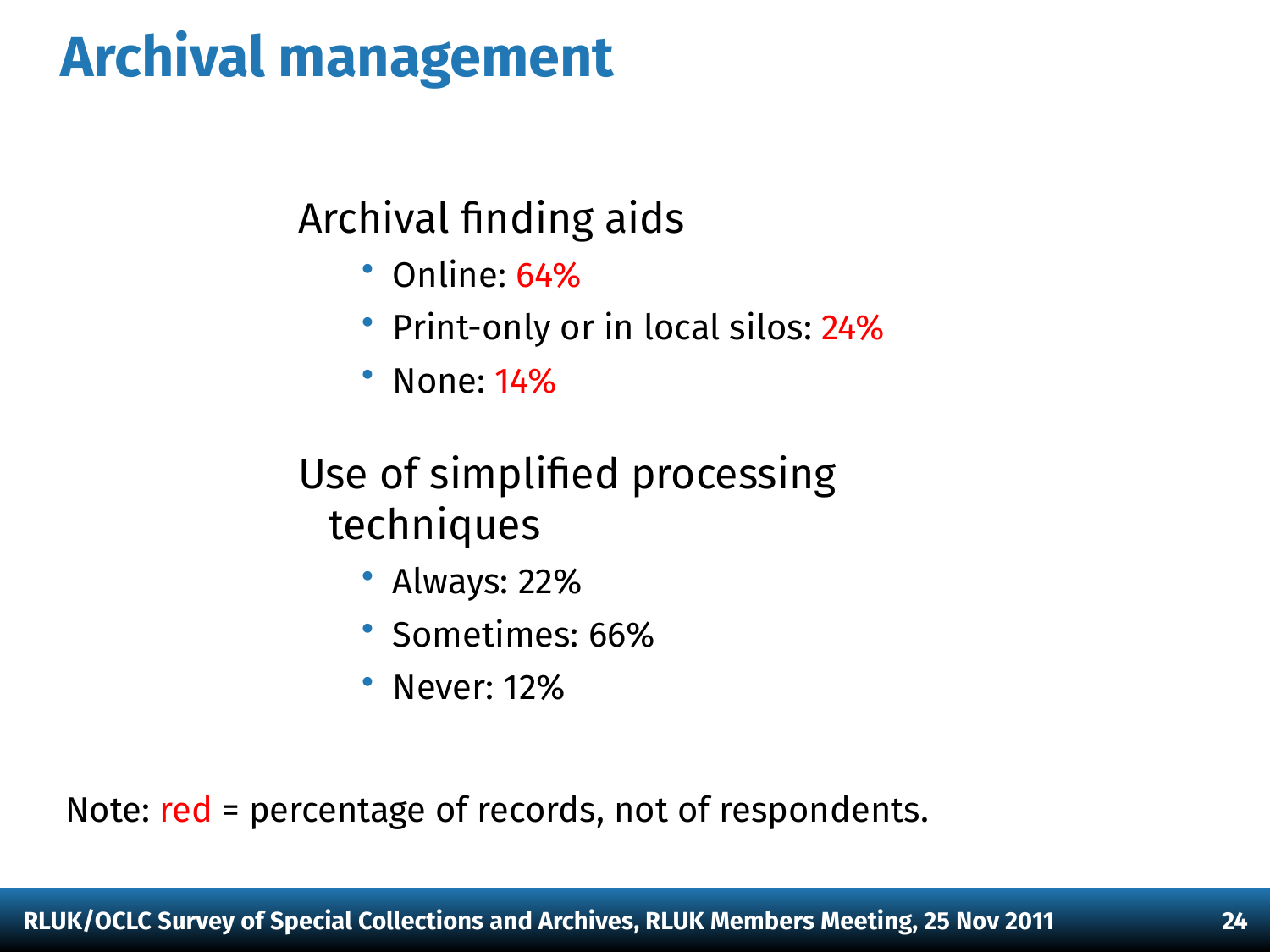

# Archival management
Archival finding aids
Online: 64%
Print-only or in local silos: 24%
None: 14%

Use of simplified processing techniques
Always: 22%
Sometimes: 66%
Never: 12%

Note: red = percentage of records, not of respondents.